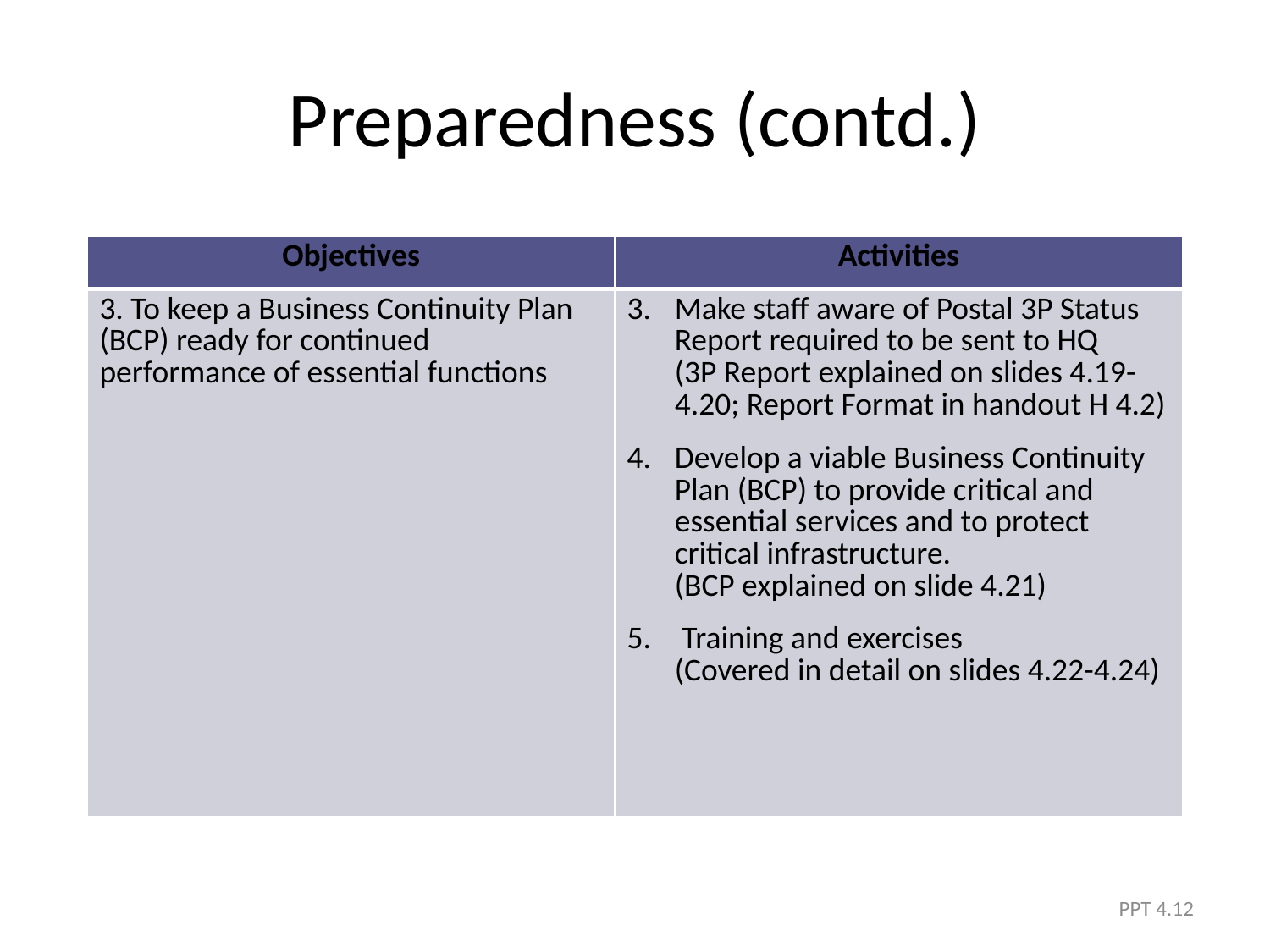

# Preparedness (contd.)
| Objectives | Activities |
| --- | --- |
| 3. To keep a Business Continuity Plan (BCP) ready for continued performance of essential functions | Make staff aware of Postal 3P Status Report required to be sent to HQ (3P Report explained on slides 4.19-4.20; Report Format in handout H 4.2) Develop a viable Business Continuity Plan (BCP) to provide critical and essential services and to protect critical infrastructure. (BCP explained on slide 4.21) Training and exercises (Covered in detail on slides 4.22-4.24) |
PPT 4.12